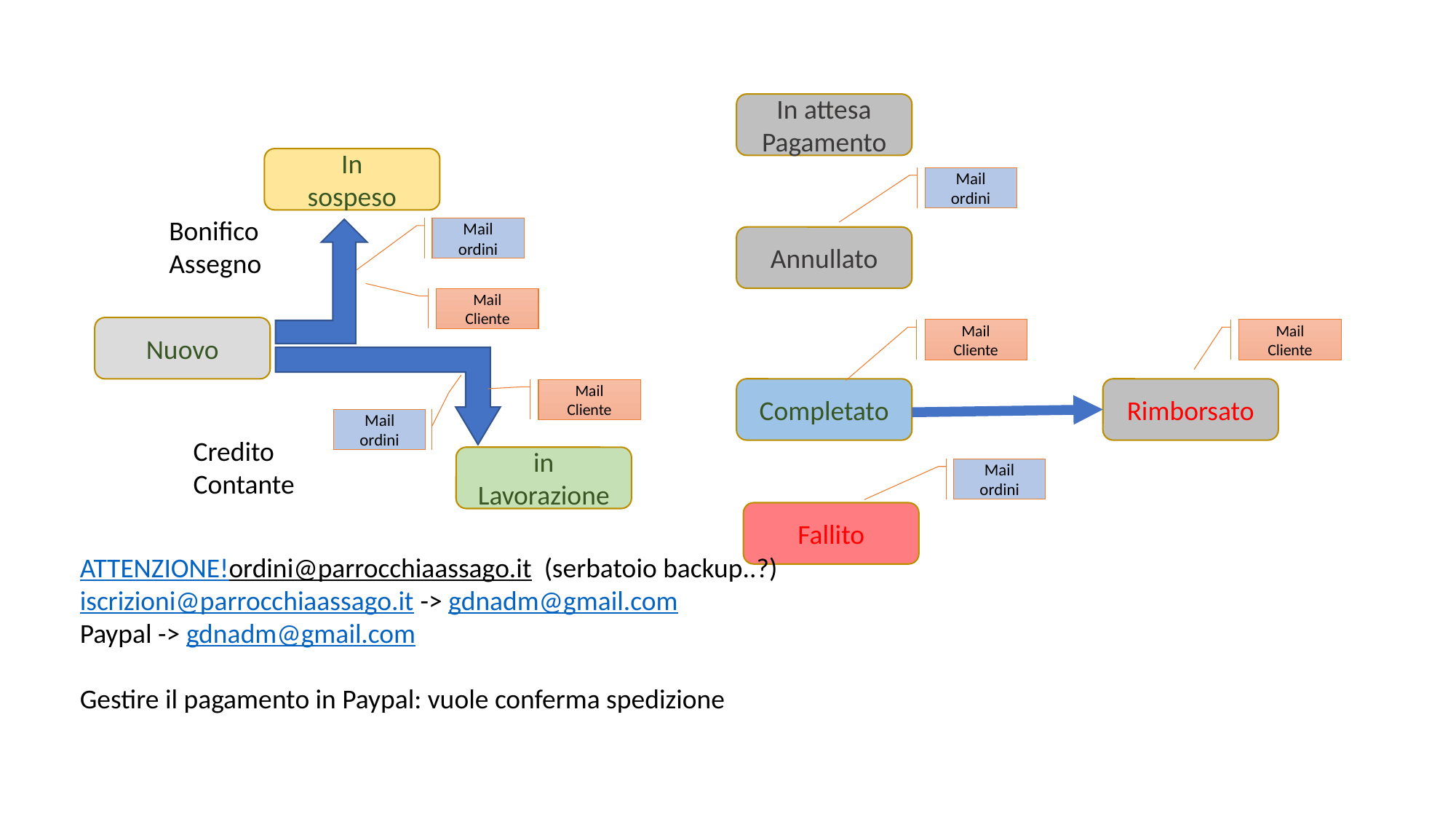

In attesa
Pagamento
In
sospeso
Mail
ordini
Bonifico
Assegno
Mail
ordini

Annullato
Mail
Cliente
Nuovo
Mail
Cliente
Mail
Cliente

Completato
Rimborsato
Mail
Cliente
Mail
ordini
Credito
Contante

in Lavorazione
Mail
ordini
Fallito
ATTENZIONE!
ordini@parrocchiaassago.it  (serbatoio backup..?)
iscrizioni@parrocchiaassago.it -> gdnadm@gmail.com
Paypal -> gdnadm@gmail.com

Gestire il pagamento in Paypal: vuole conferma spedizione